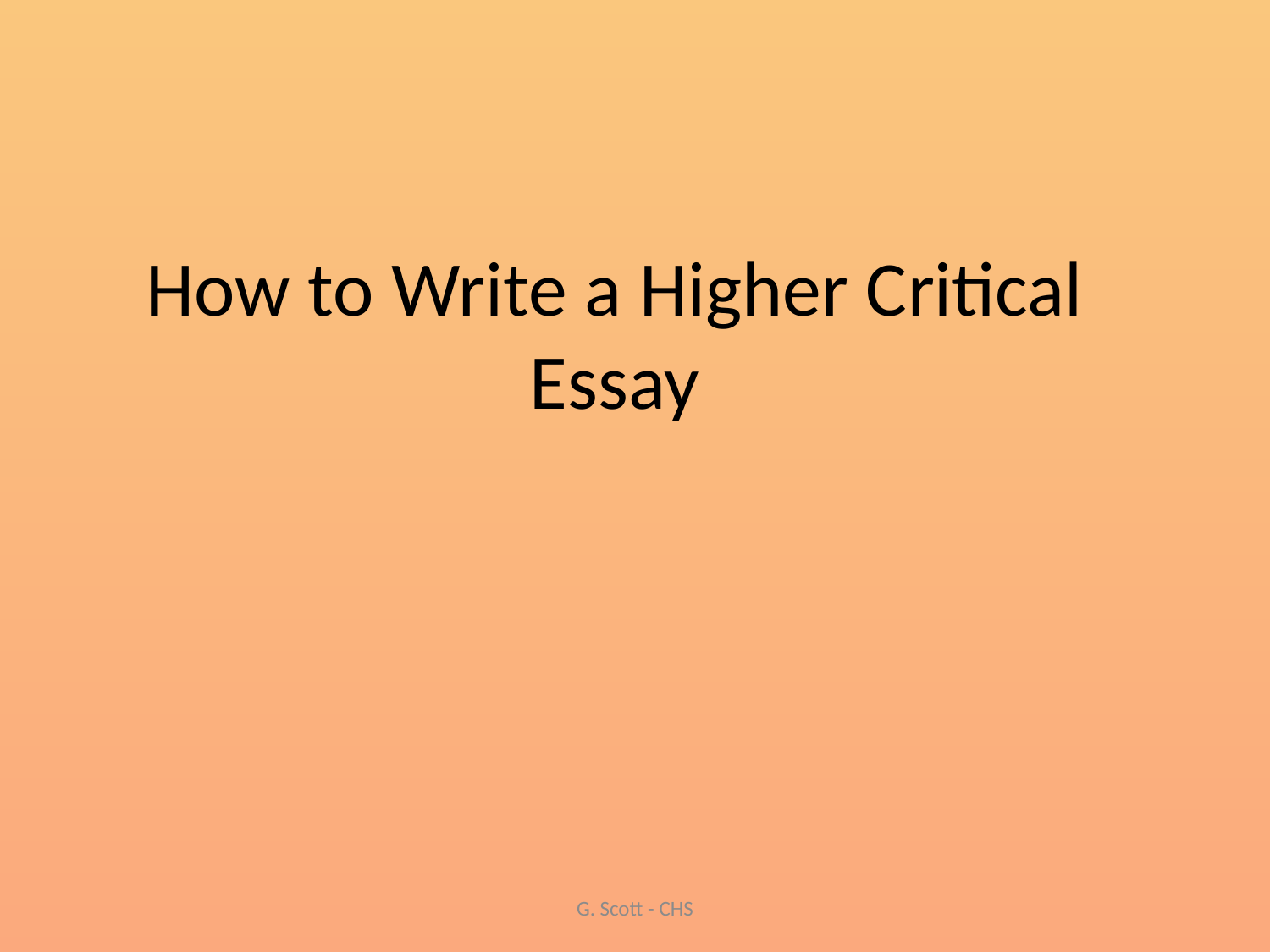

# How to Write a Higher Critical Essay

G. Scott - CHS